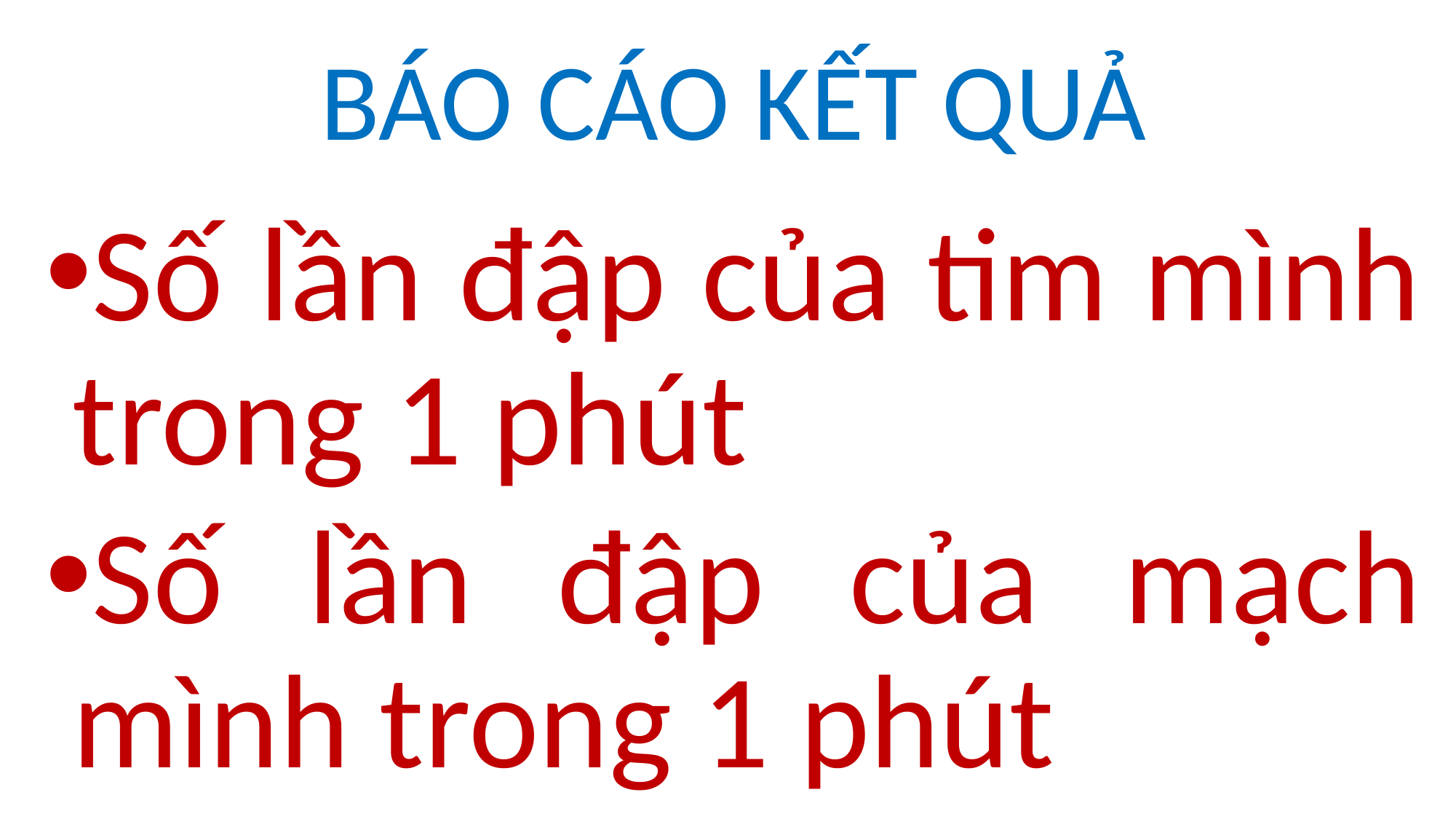

# BÁO CÁO KẾT QUẢ
Số lần đập của tim mình trong 1 phút
Số lần đập của mạch mình trong 1 phút